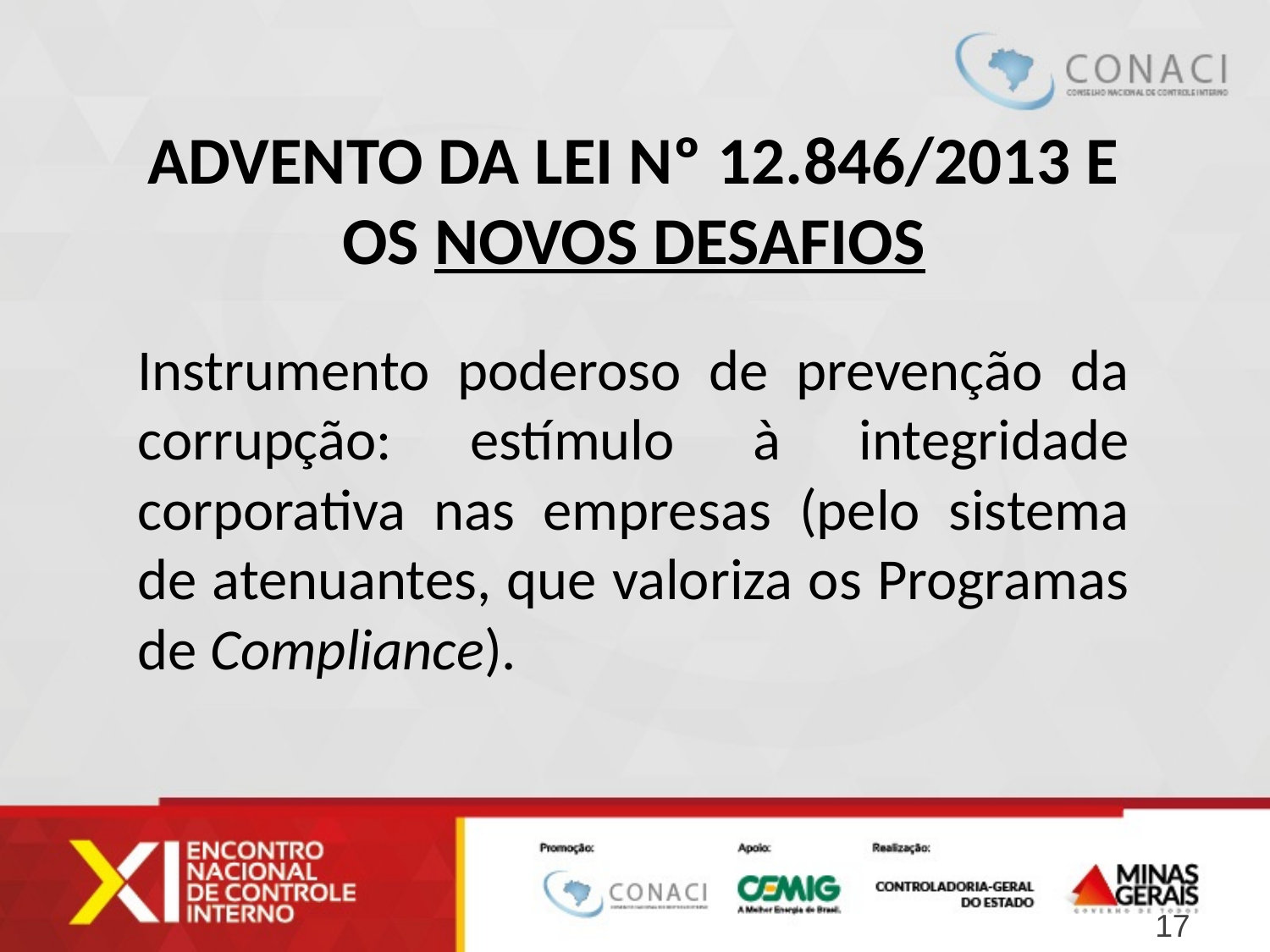

# Advento da Lei nº 12.846/2013 e os Novos Desafios
Instrumento poderoso de prevenção da corrupção: estímulo à integridade corporativa nas empresas (pelo sistema de atenuantes, que valoriza os Programas de Compliance).

17